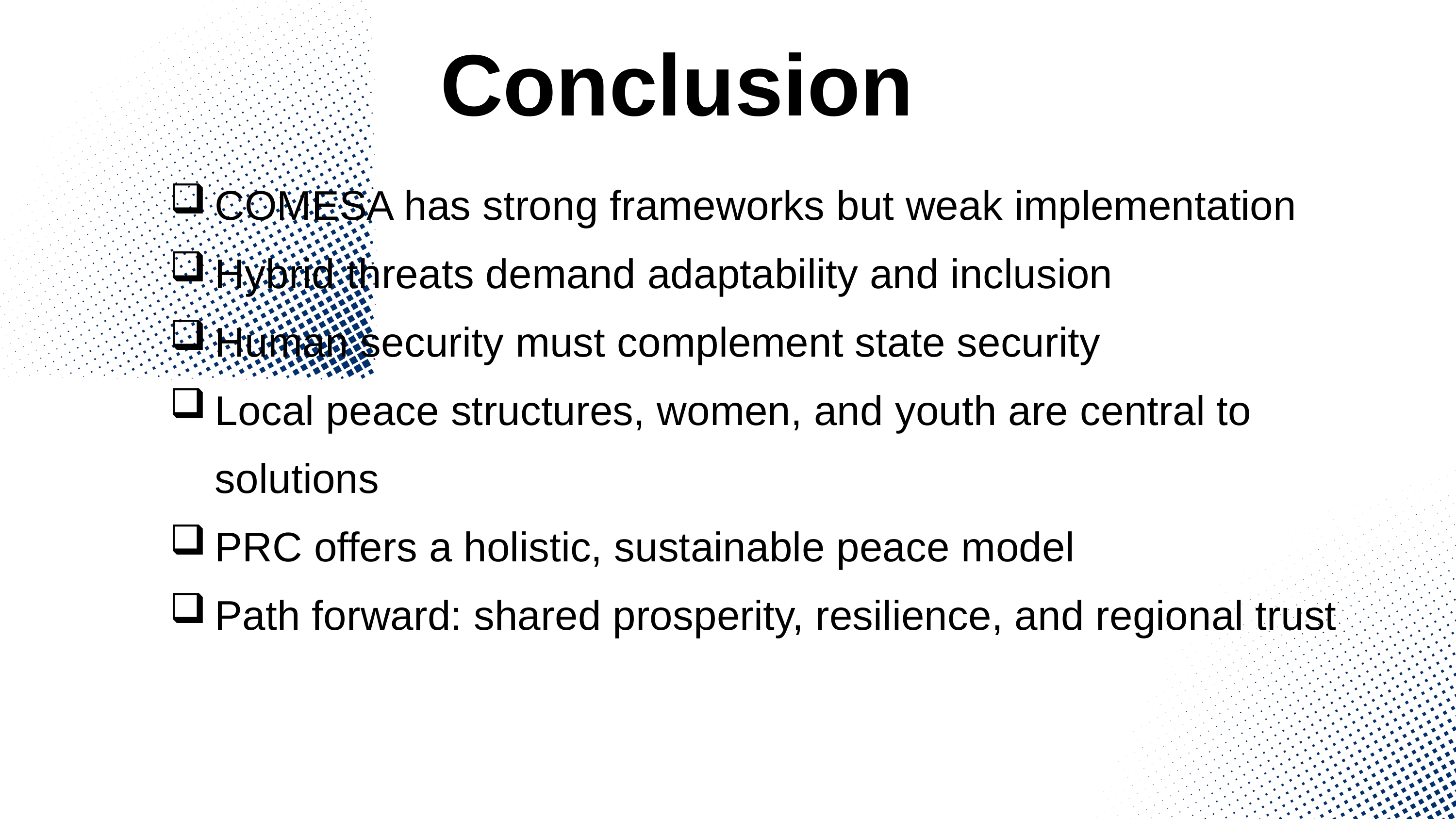

Conclusion
COMESA has strong frameworks but weak implementation
Hybrid threats demand adaptability and inclusion
Human security must complement state security
Local peace structures, women, and youth are central to solutions
PRC offers a holistic, sustainable peace model
Path forward: shared prosperity, resilience, and regional trust